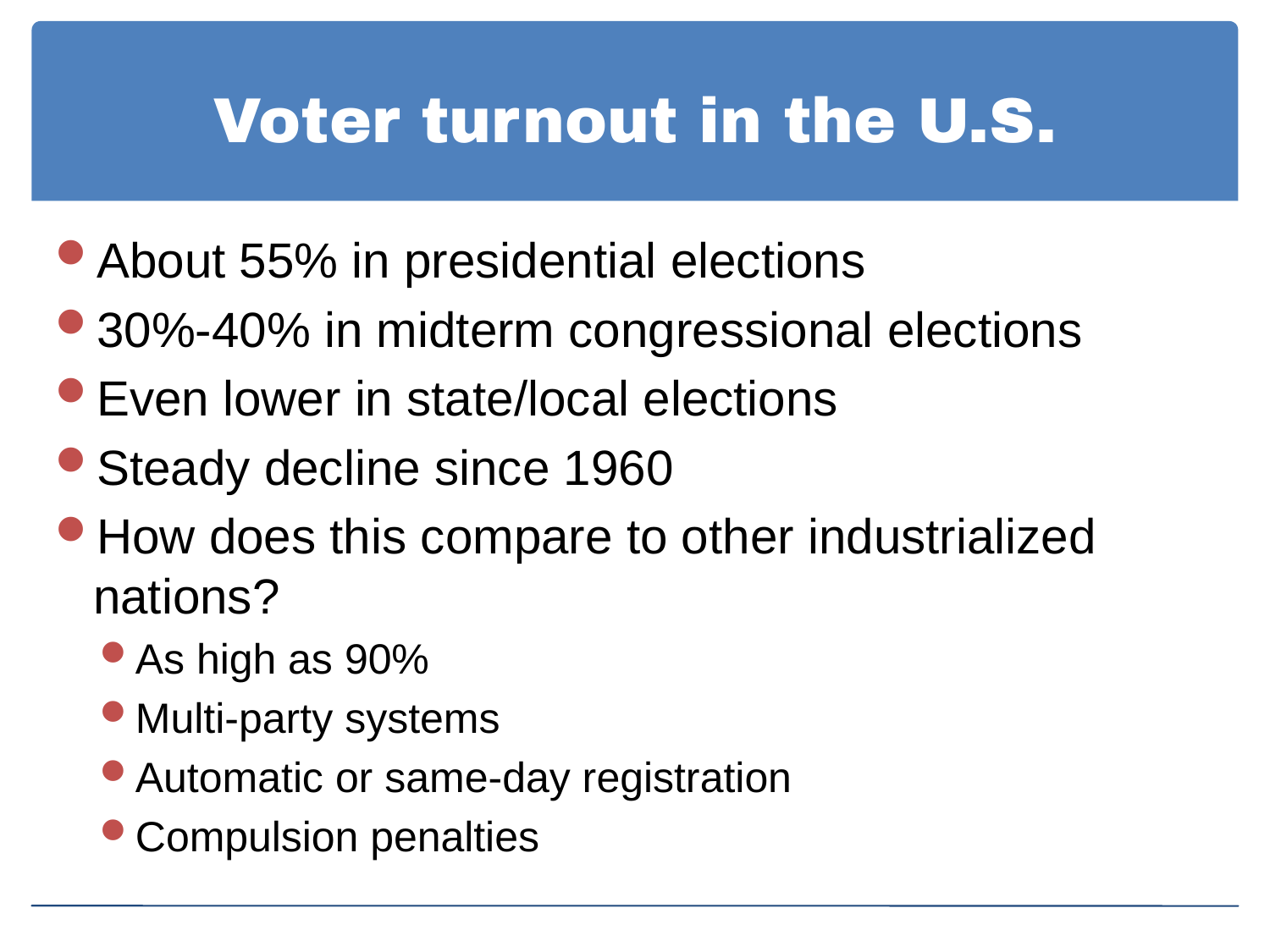

# Voter turnout in the U.S.
About 55% in presidential elections
30%-40% in midterm congressional elections
Even lower in state/local elections
Steady decline since 1960
How does this compare to other industrialized nations?
As high as 90%
Multi-party systems
Automatic or same-day registration
Compulsion penalties